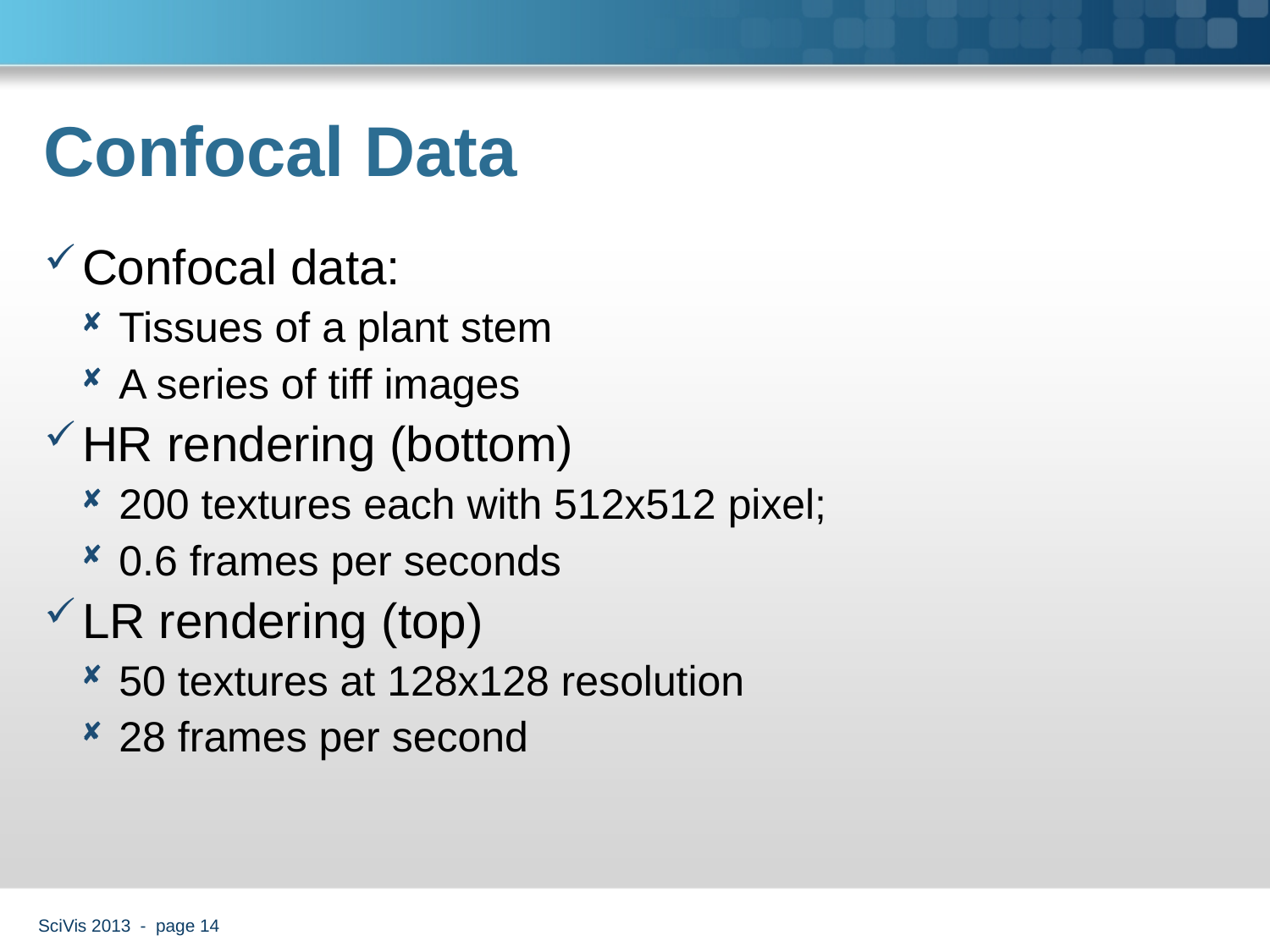

# Confocal Data
Confocal data:
Tissues of a plant stem
A series of tiff images
HR rendering (bottom)
200 textures each with 512x512 pixel;
0.6 frames per seconds
LR rendering (top)
50 textures at 128x128 resolution
28 frames per second

SciVis 2013  -  page 14